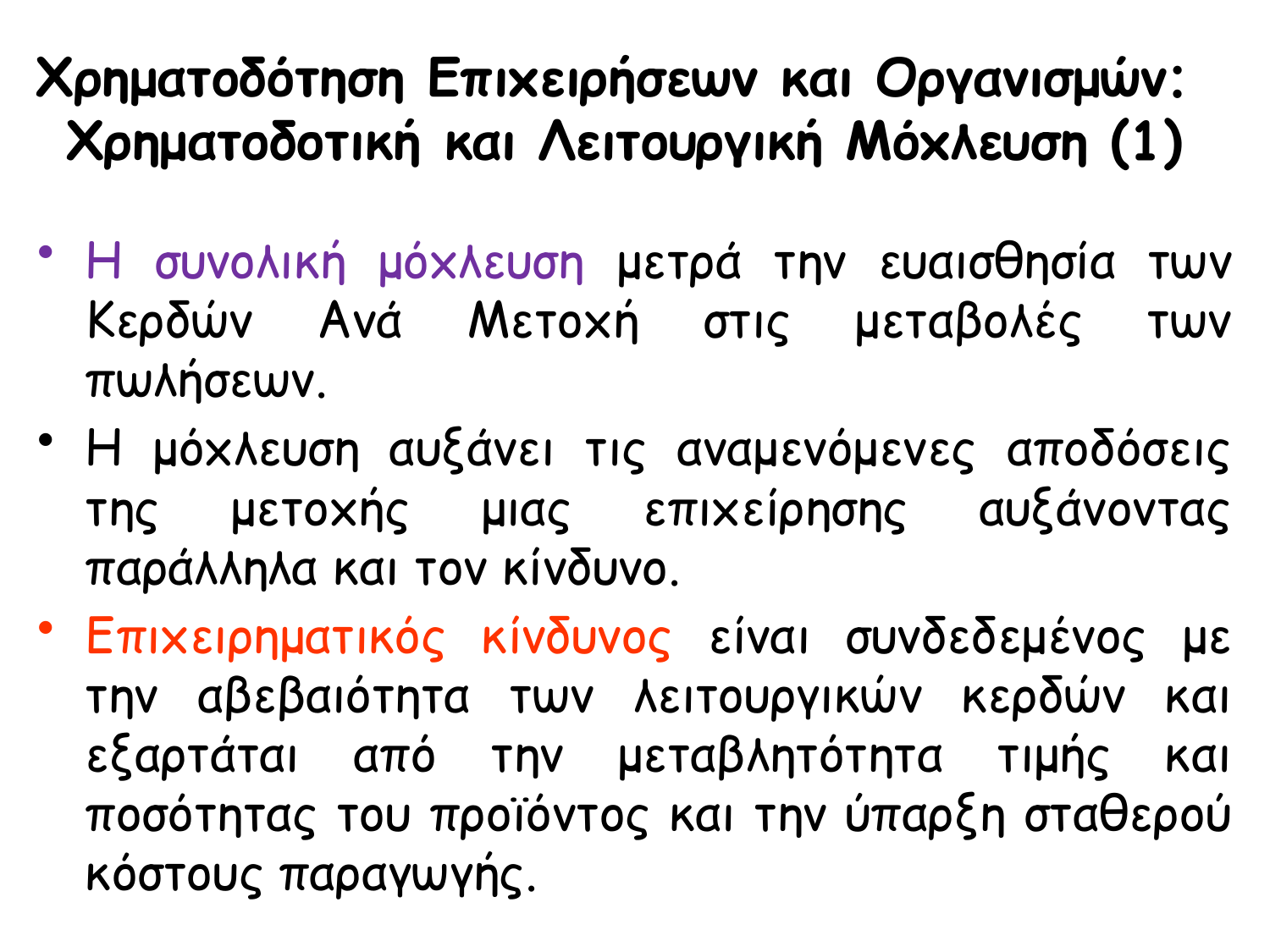

# Χρηματοδότηση Επιχειρήσεων και Οργανισμών: Χρηματοδοτική και Λειτουργική Μόχλευση (1)
Η συνολική μόχλευση μετρά την ευαισθησία των Κερδών Ανά Μετοχή στις μεταβολές των πωλήσεων.
Η μόχλευση αυξάνει τις αναμενόμενες αποδόσεις της μετοχής μιας επιχείρησης αυξάνοντας παράλληλα και τον κίνδυνο.
Επιχειρηματικός κίνδυνος είναι συνδεδεμένος με την αβεβαιότητα των λειτουργικών κερδών και εξαρτάται από την μεταβλητότητα τιμής και ποσότητας του προϊόντος και την ύπαρξη σταθερού κόστους παραγωγής.